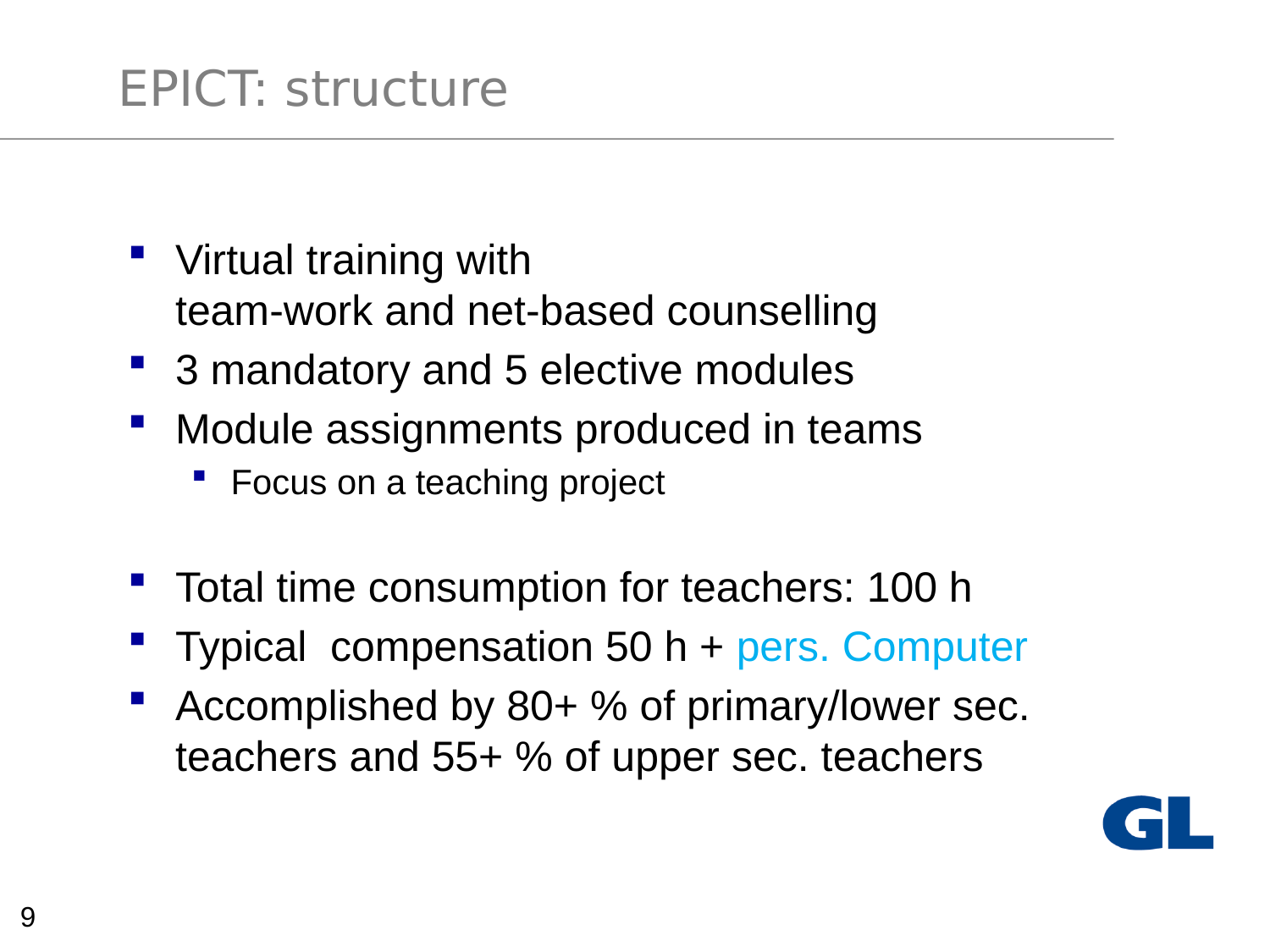

# EPICT: structure
Virtual training with
team-work and net-based counselling
3 mandatory and 5 elective modules
Module assignments produced in teams
Focus on a teaching project

Total time consumption for teachers: 100 h
Typical  compensation 50 h + pers. Computer
Accomplished by 80+ % of primary/lower sec. teachers and 55+ % of upper sec. teachers